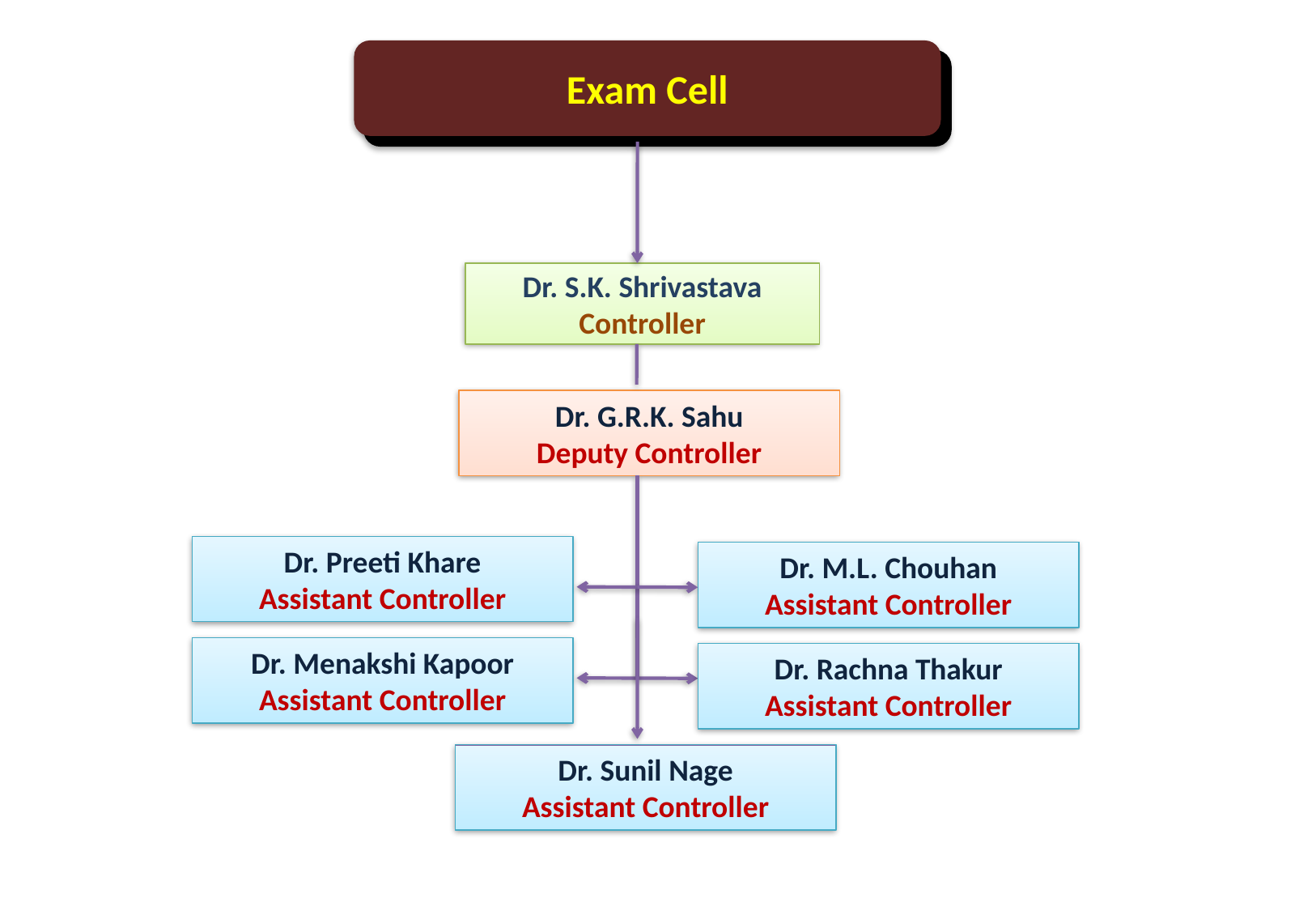

Exam Cell

Dr. S.K. Shrivastava
Controller
Dr. G.R.K. Sahu
Deputy Controller
Dr. Preeti Khare
Assistant Controller
Dr. M.L. Chouhan
Assistant Controller
Dr. Menakshi Kapoor
Assistant Controller
Dr. Rachna Thakur
Assistant Controller
Dr. Sunil Nage
Assistant Controller